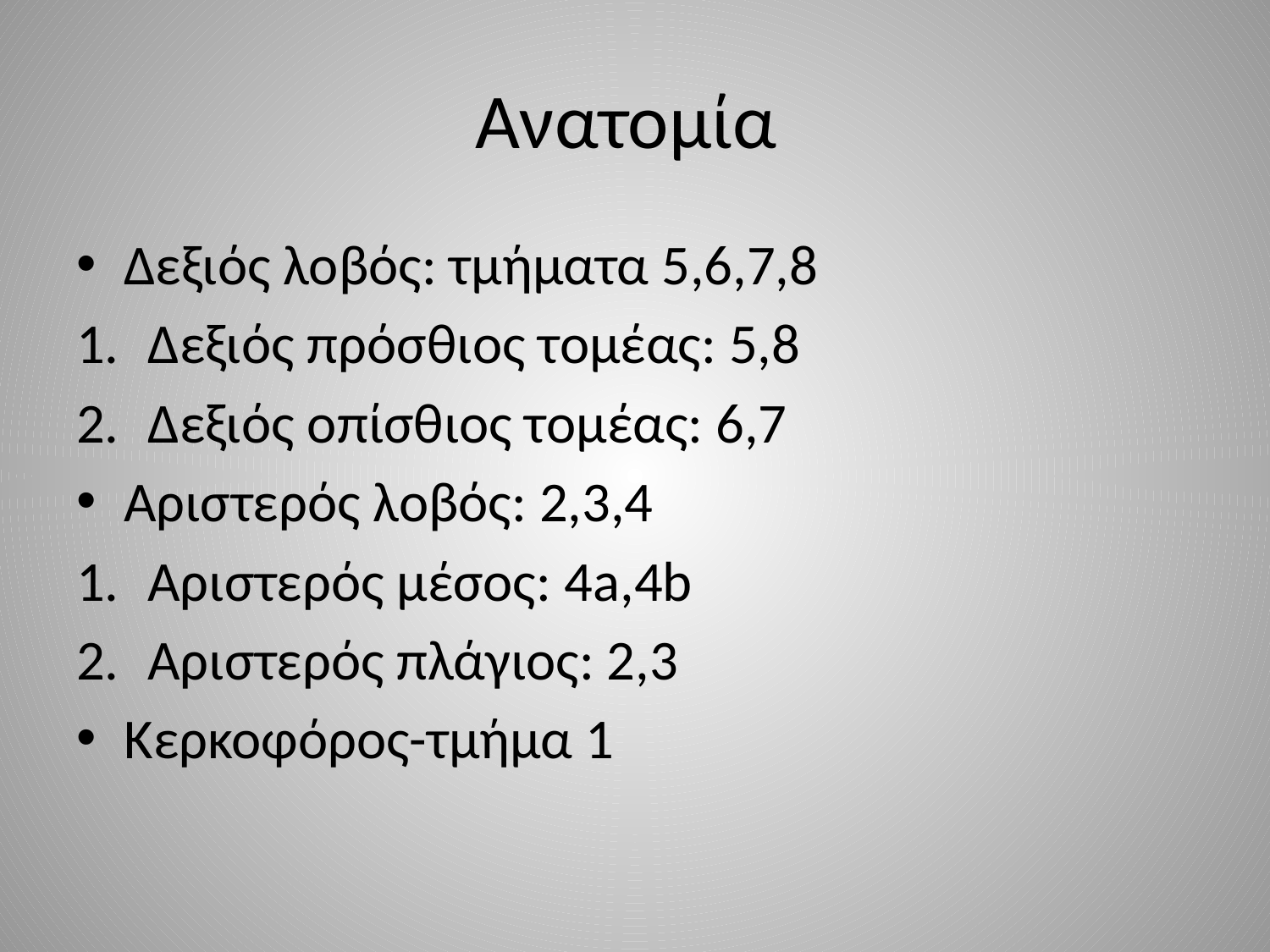

# Ανατομία
Δεξιός λοβός: τμήματα 5,6,7,8
Δεξιός πρόσθιος τομέας: 5,8
Δεξιός οπίσθιος τομέας: 6,7
Αριστερός λοβός: 2,3,4
Aριστερός μέσος: 4a,4b
Αριστερός πλάγιος: 2,3
Κερκοφόρος-τμήμα 1